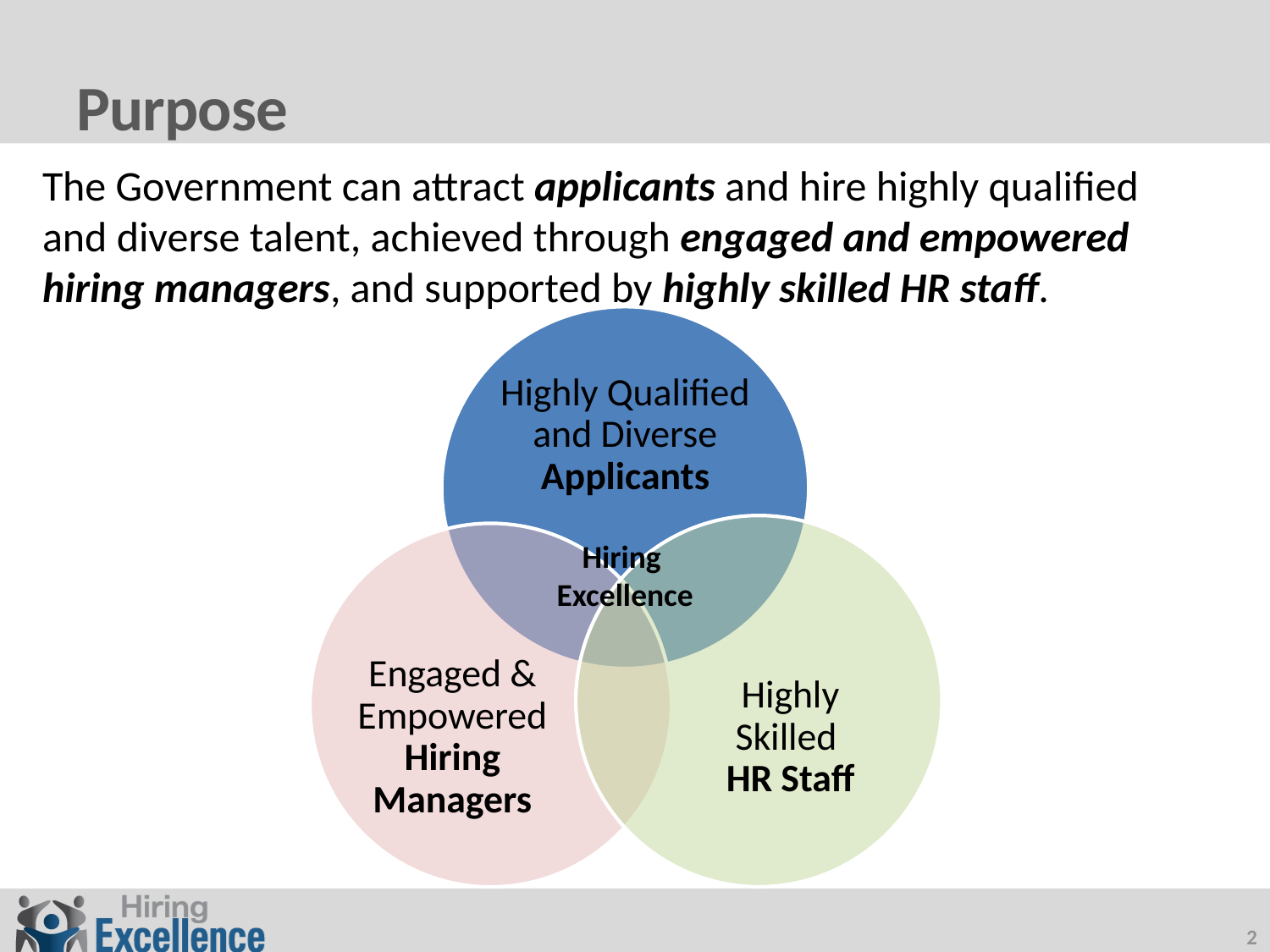

# Purpose
The Government can attract applicants and hire highly qualified and diverse talent, achieved through engaged and empowered hiring managers, and supported by highly skilled HR staff.

Highly Qualified and Diverse Applicants

Highly Skilled
HR Staff

Engaged & Empowered Hiring Managers
Hiring
Excellence
2